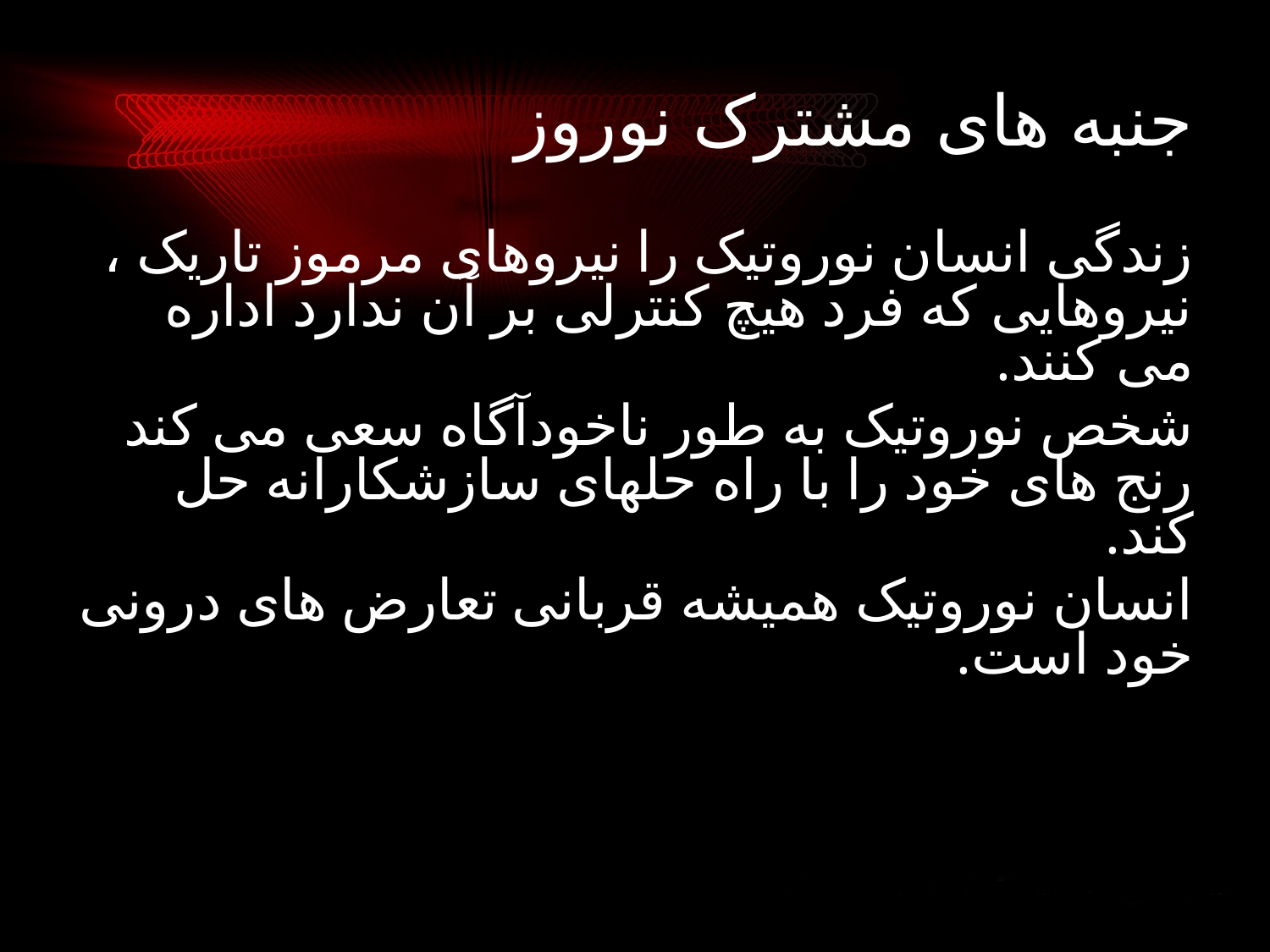

# جنبه های مشترک نوروز
زندگی انسان نوروتیک را نیروهای مرموز تاریک ، نیروهایی که فرد هیچ کنترلی بر آن ندارد اداره می کنند.
شخص نوروتیک به طور ناخودآگاه سعی می کند رنج های خود را با راه حلهای سازشکارانه حل کند.
انسان نوروتیک همیشه قربانی تعارض های درونی خود است.